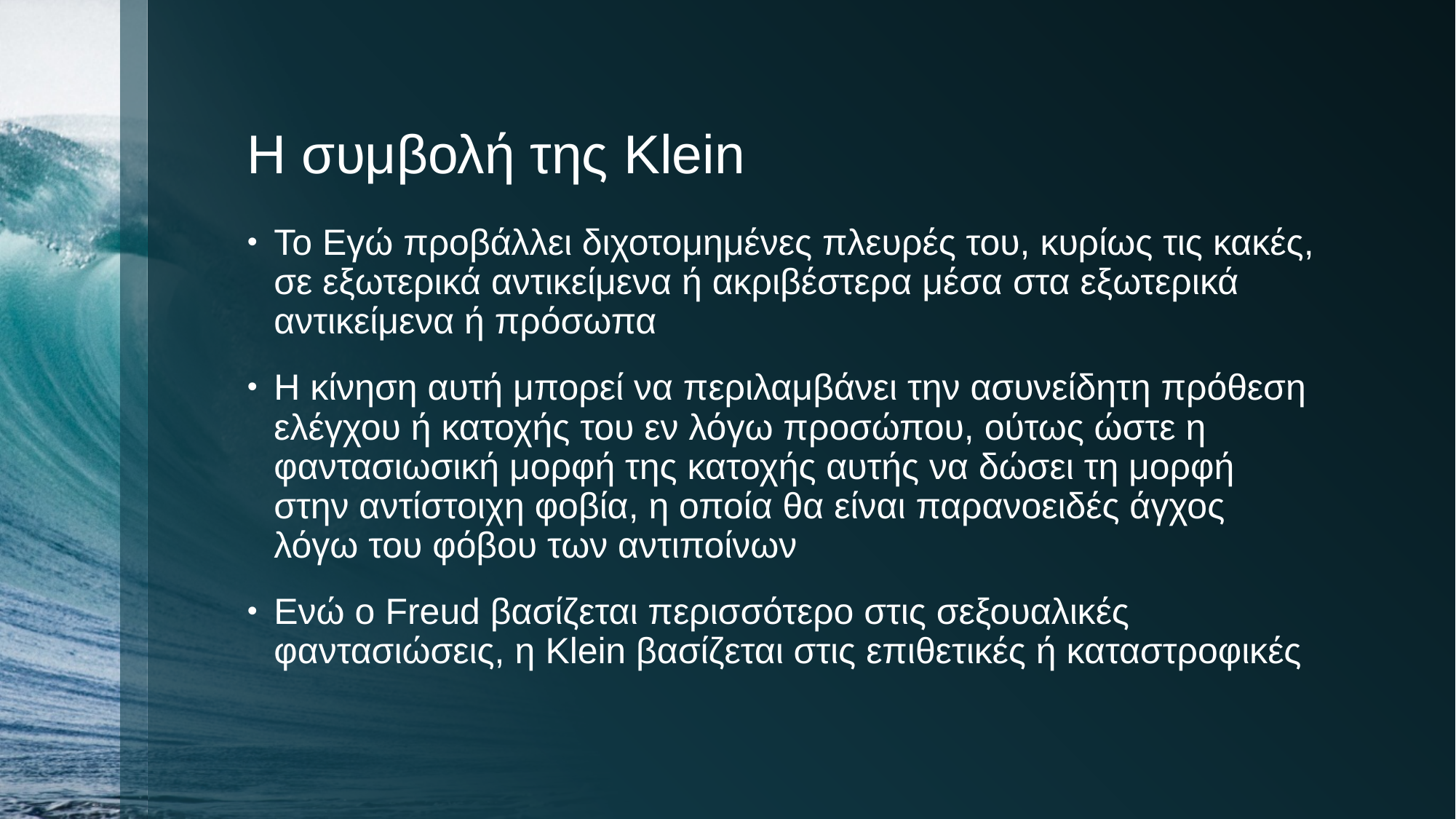

# Η συμβολή της Klein
Το Εγώ προβάλλει διχοτομημένες πλευρές του, κυρίως τις κακές, σε εξωτερικά αντικείμενα ή ακριβέστερα μέσα στα εξωτερικά αντικείμενα ή πρόσωπα
Η κίνηση αυτή μπορεί να περιλαμβάνει την ασυνείδητη πρόθεση ελέγχου ή κατοχής του εν λόγω προσώπου, ούτως ώστε η φαντασιωσική μορφή της κατοχής αυτής να δώσει τη μορφή στην αντίστοιχη φοβία, η οποία θα είναι παρανοειδές άγχος λόγω του φόβου των αντιποίνων
Ενώ ο Freud βασίζεται περισσότερο στις σεξουαλικές φαντασιώσεις, η Klein βασίζεται στις επιθετικές ή καταστροφικές